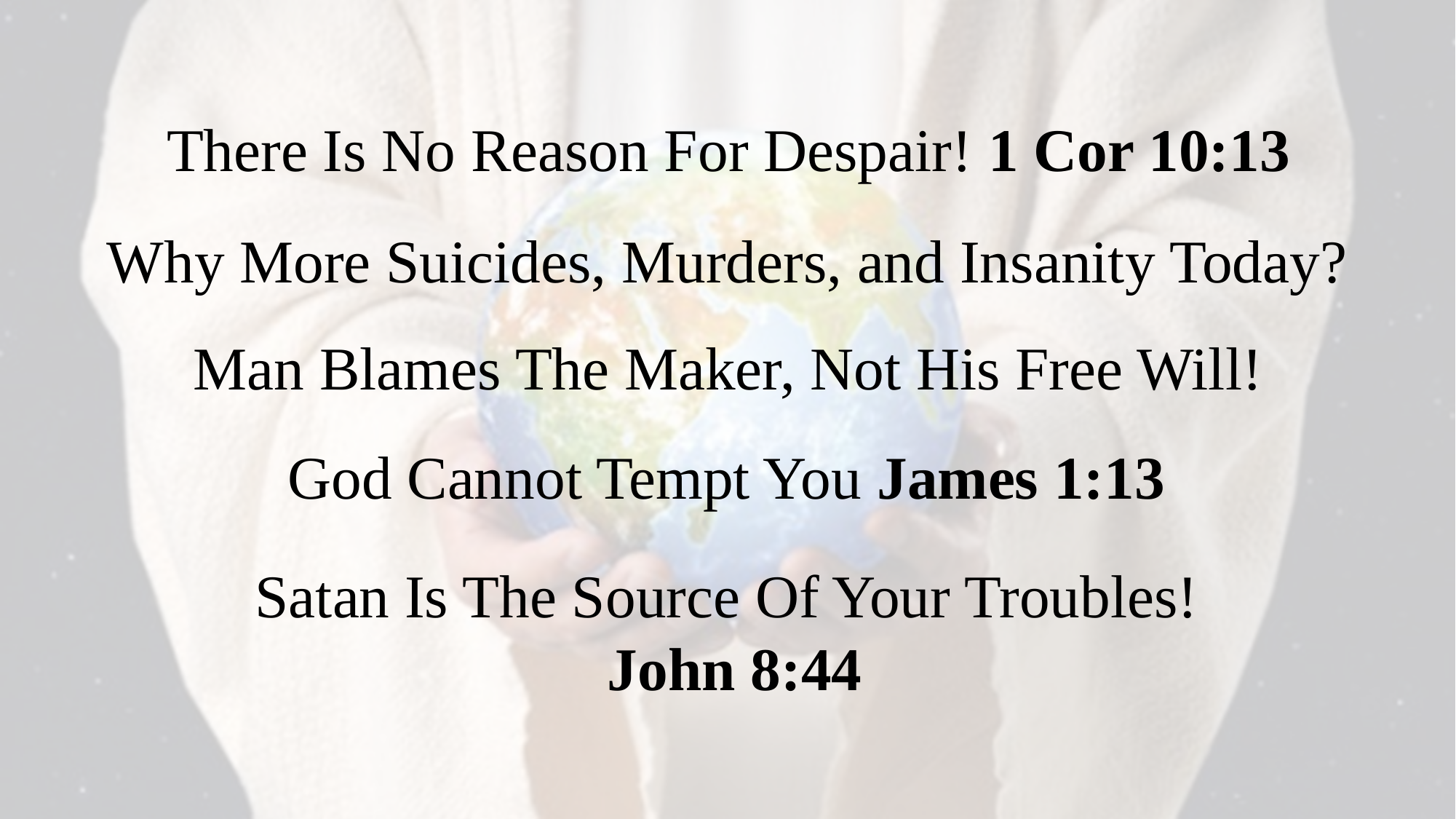

There Is No Reason For Despair! 1 Cor 10:13
Why More Suicides, Murders, and Insanity Today?
Man Blames The Maker, Not His Free Will!
God Cannot Tempt You James 1:13
Satan Is The Source Of Your Troubles!
John 8:44